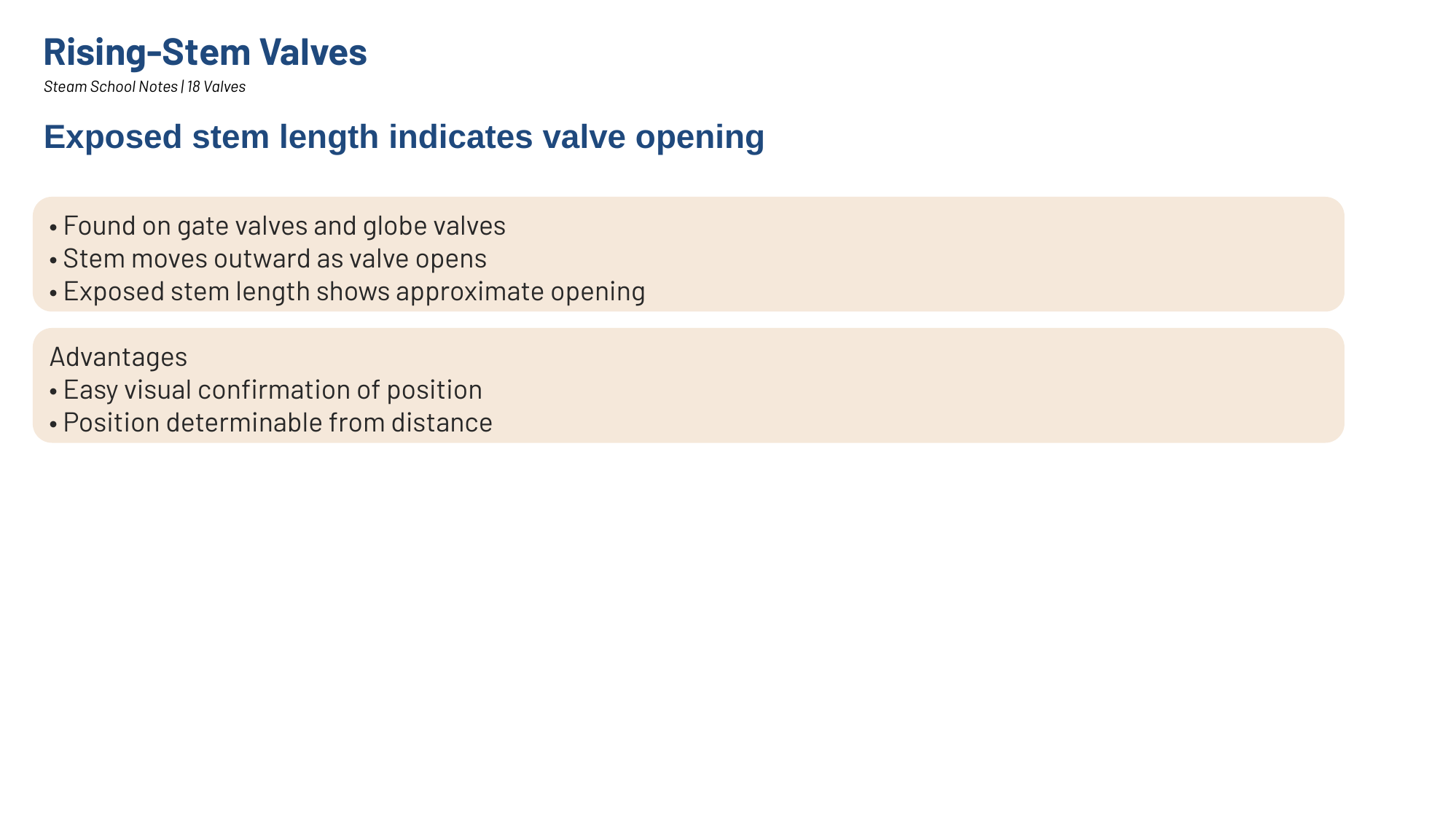

Rising-Stem Valves
Steam School Notes | 18 Valves
Exposed stem length indicates valve opening
• Found on gate valves and globe valves
• Stem moves outward as valve opens
• Exposed stem length shows approximate opening

Advantages
• Easy visual confirmation of position
• Position determinable from distance